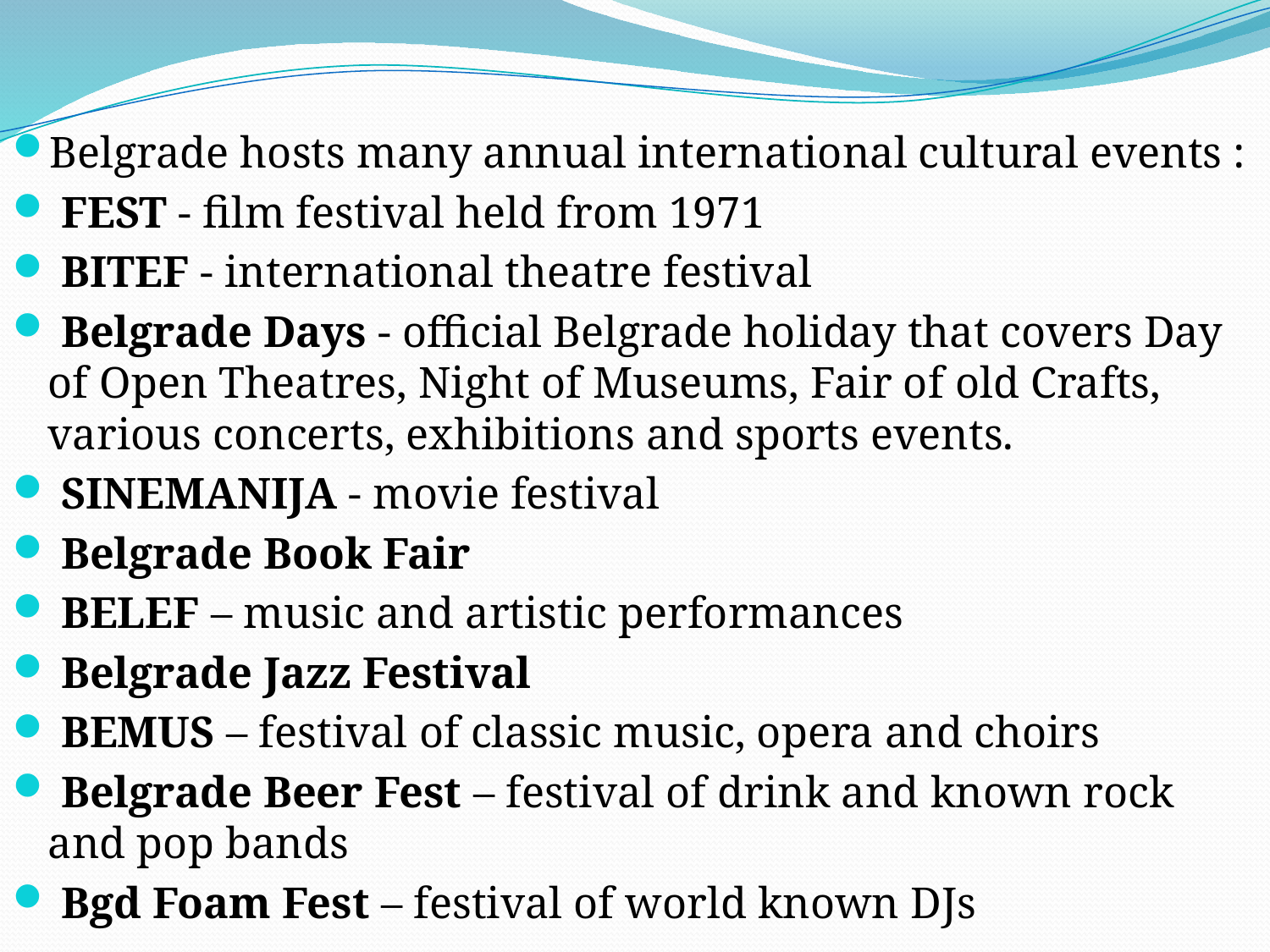

Belgrade hosts many annual international cultural events :
 FEST - film festival held from 1971
 BITEF - international theatre festival
 Belgrade Days - official Belgrade holiday that covers Day of Open Theatres, Night of Museums, Fair of old Crafts, various concerts, exhibitions and sports events.
 SINEMANIJA - movie festival
 Belgrade Book Fair
 BELEF – music and artistic performances
 Belgrade Jazz Festival
 BEMUS – festival of classic music, opera and choirs
 Belgrade Beer Fest – festival of drink and known rock and pop bands
 Bgd Foam Fest – festival of world known DJs